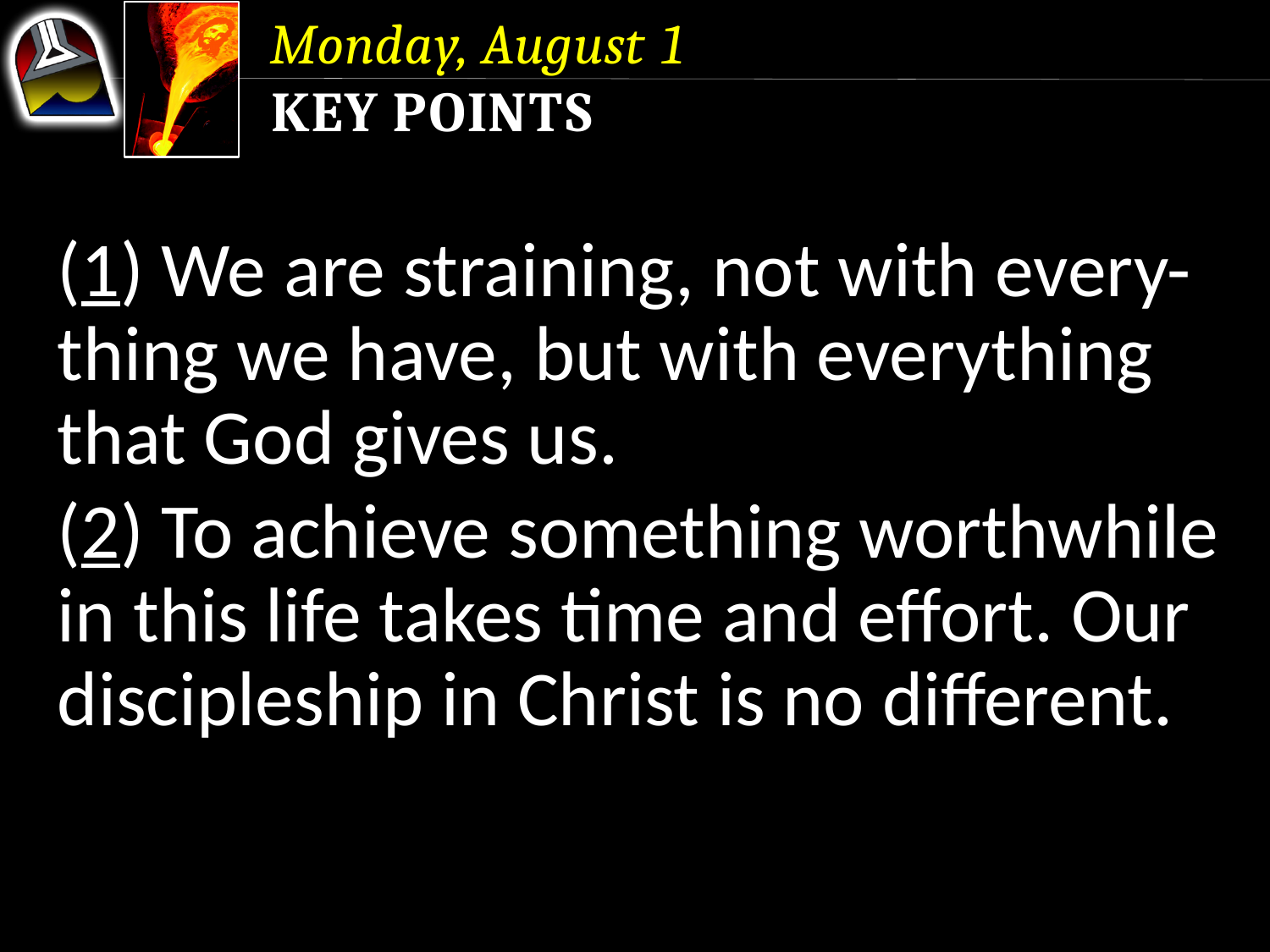

Monday, August 1
Key Points
(1) We are straining, not with every-thing we have, but with everything  that God gives us.
(2) To achieve something worthwhile in this life takes time and effort. Our discipleship in Christ is no different.